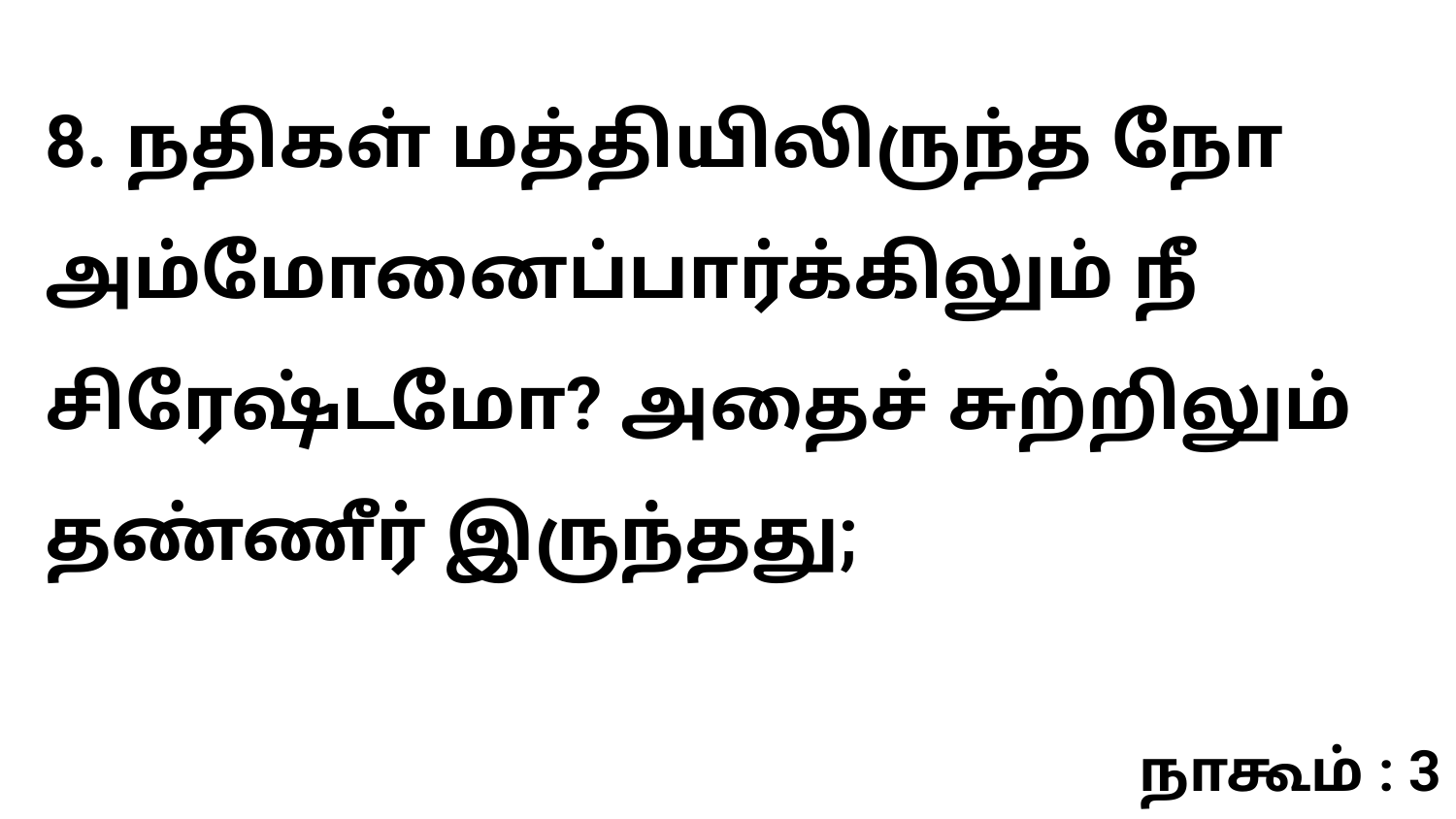

8. நதிகள் மத்தியிலிருந்த நோ அம்மோனைப்பார்க்கிலும் நீ சிரேஷ்டமோ? அதைச் சுற்றிலும் தண்ணீர் இருந்தது;
நாகூம் : 3